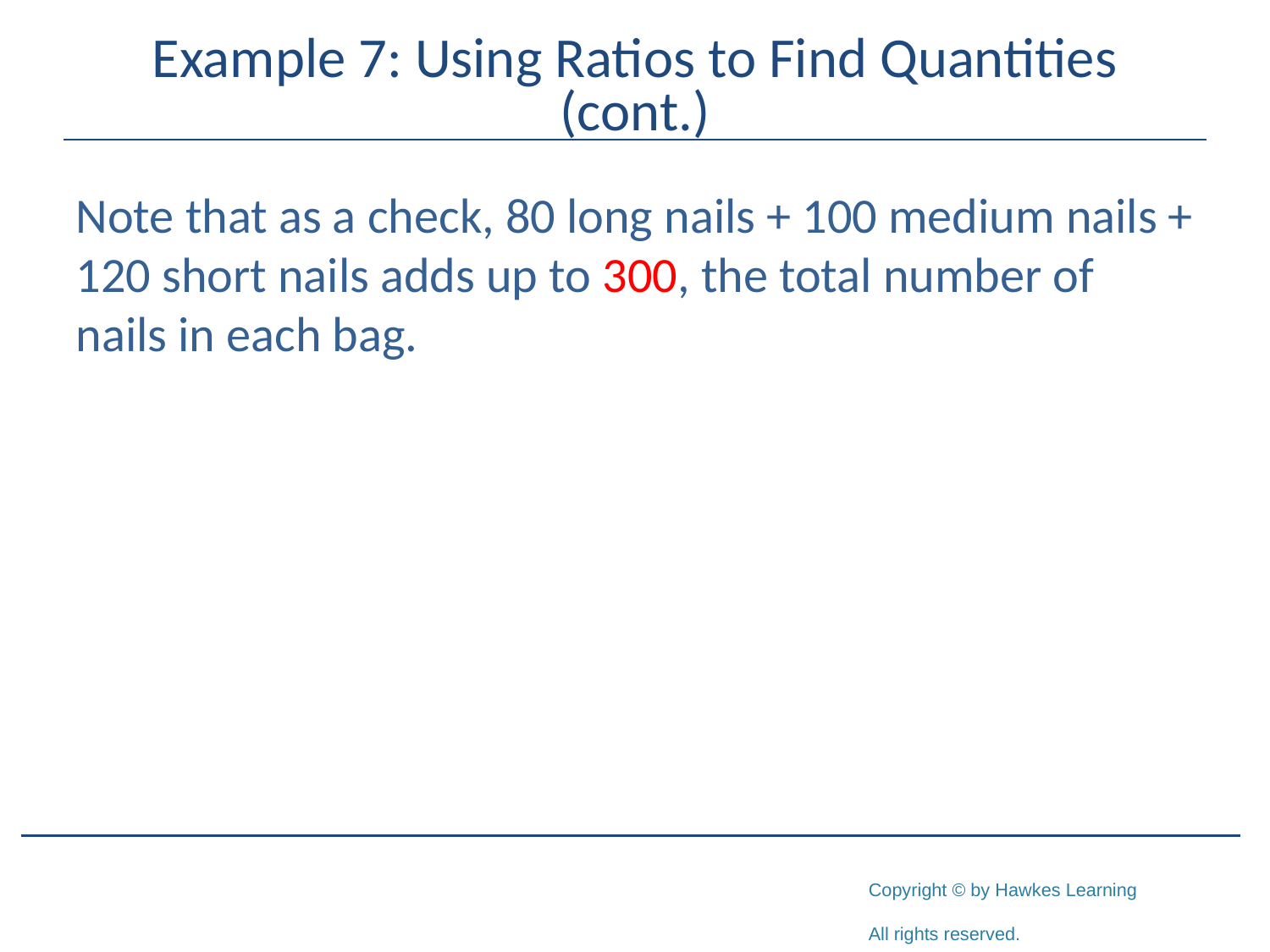

# Example 7: Using Ratios to Find Quantities (cont.)
Note that as a check, 80 long nails + 100 medium nails + 120 short nails adds up to 300, the total number of nails in each bag.